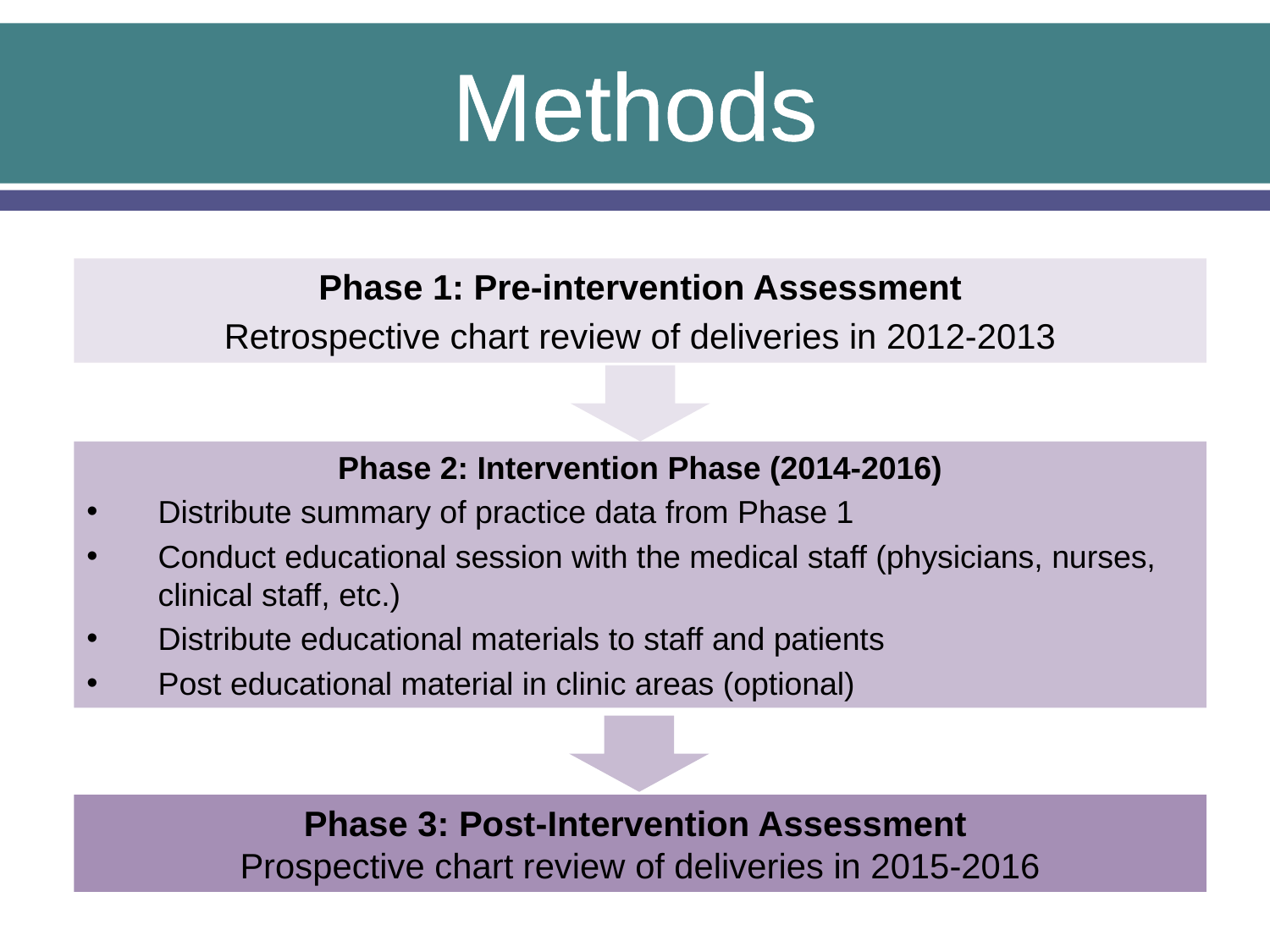

# Methods
Phase 1: Pre-intervention Assessment
Retrospective chart review of deliveries in 2012-2013

Phase 2: Intervention Phase (2014-2016)
Distribute summary of practice data from Phase 1
Conduct educational session with the medical staff (physicians, nurses, clinical staff, etc.)
Distribute educational materials to staff and patients
Post educational material in clinic areas (optional)

Phase 3: Post-Intervention Assessment
Prospective chart review of deliveries in 2015-2016